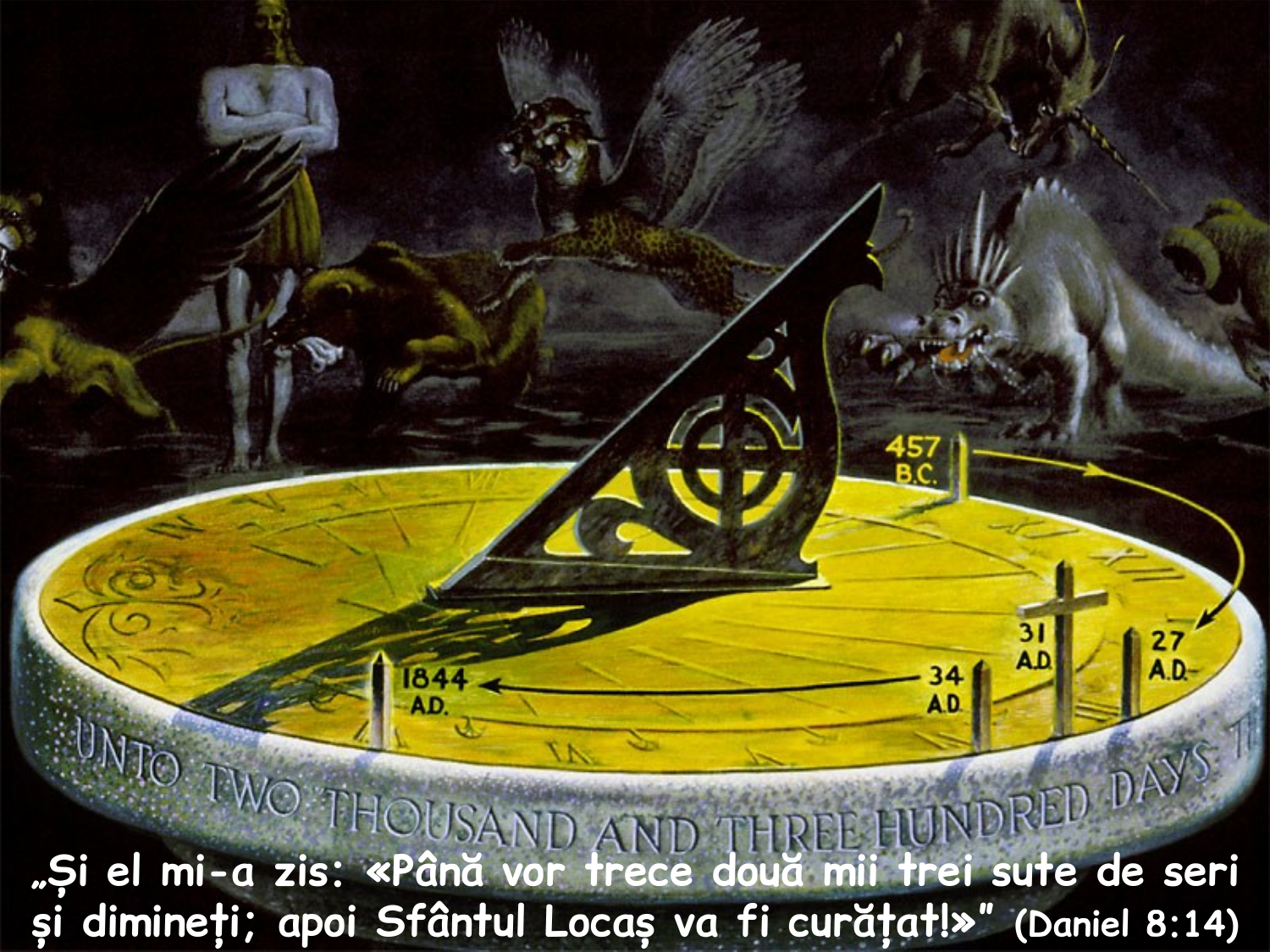

„Şi el mi-a zis: «Până vor trece două mii trei sute de seri şi dimineţi; apoi Sfântul Locaş va fi curăţat!»” (Daniel 8:14)